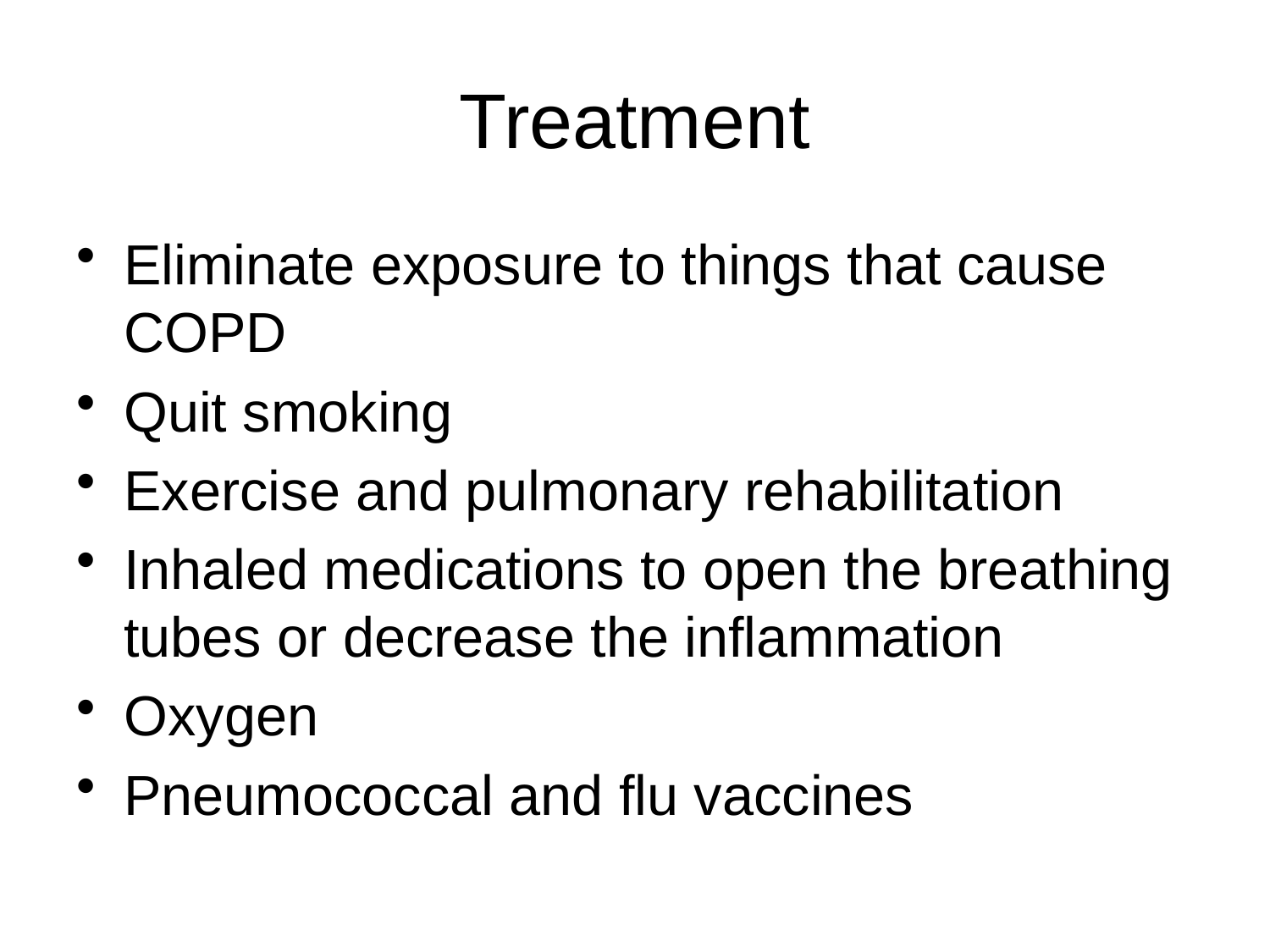

# Treatment
Eliminate exposure to things that cause COPD
Quit smoking
Exercise and pulmonary rehabilitation
Inhaled medications to open the breathing tubes or decrease the inflammation
Oxygen
Pneumococcal and flu vaccines